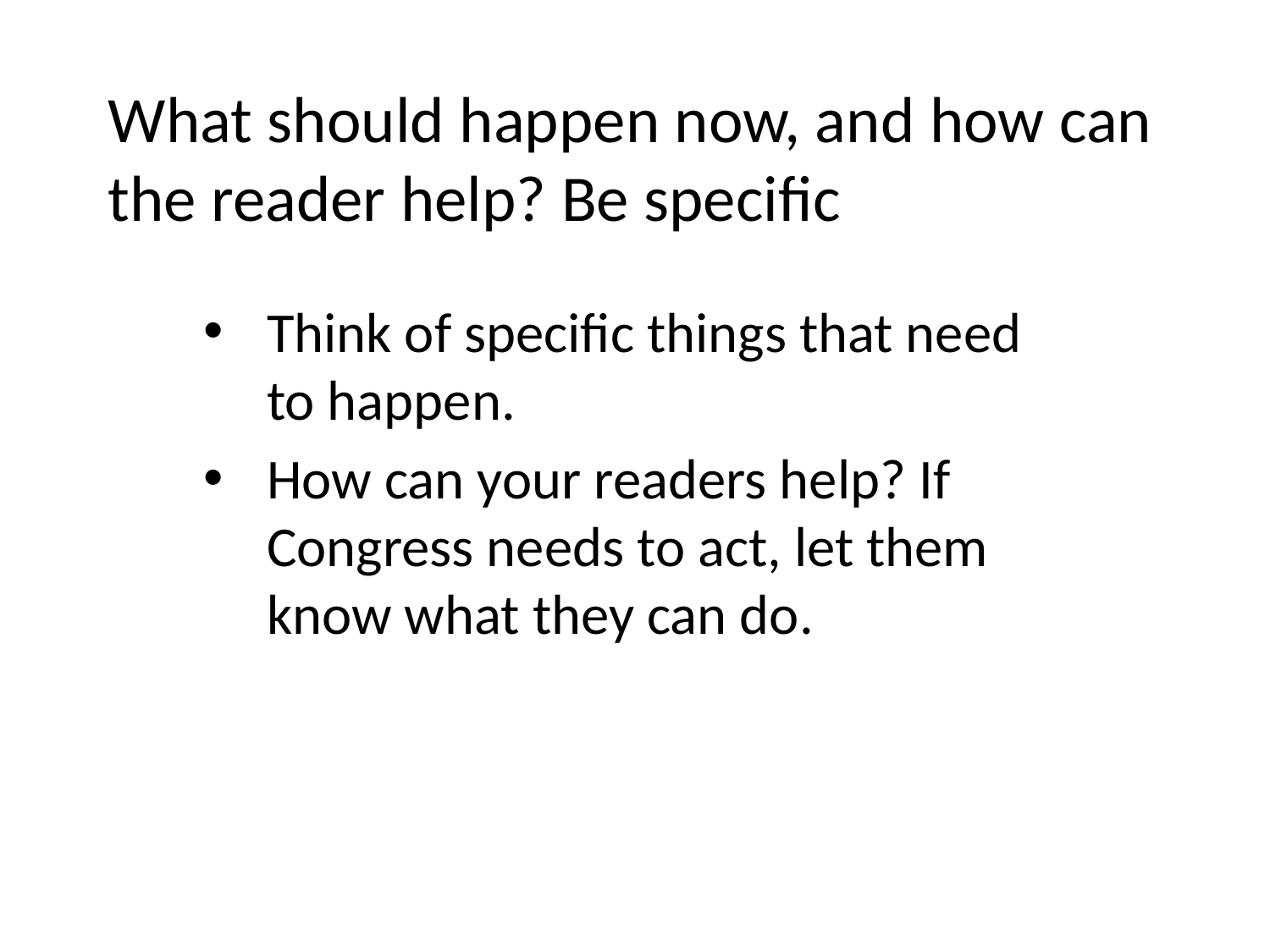

# What should happen now, and how can the reader help? Be specific
Think of specific things that need to happen.
How can your readers help? If Congress needs to act, let them know what they can do.